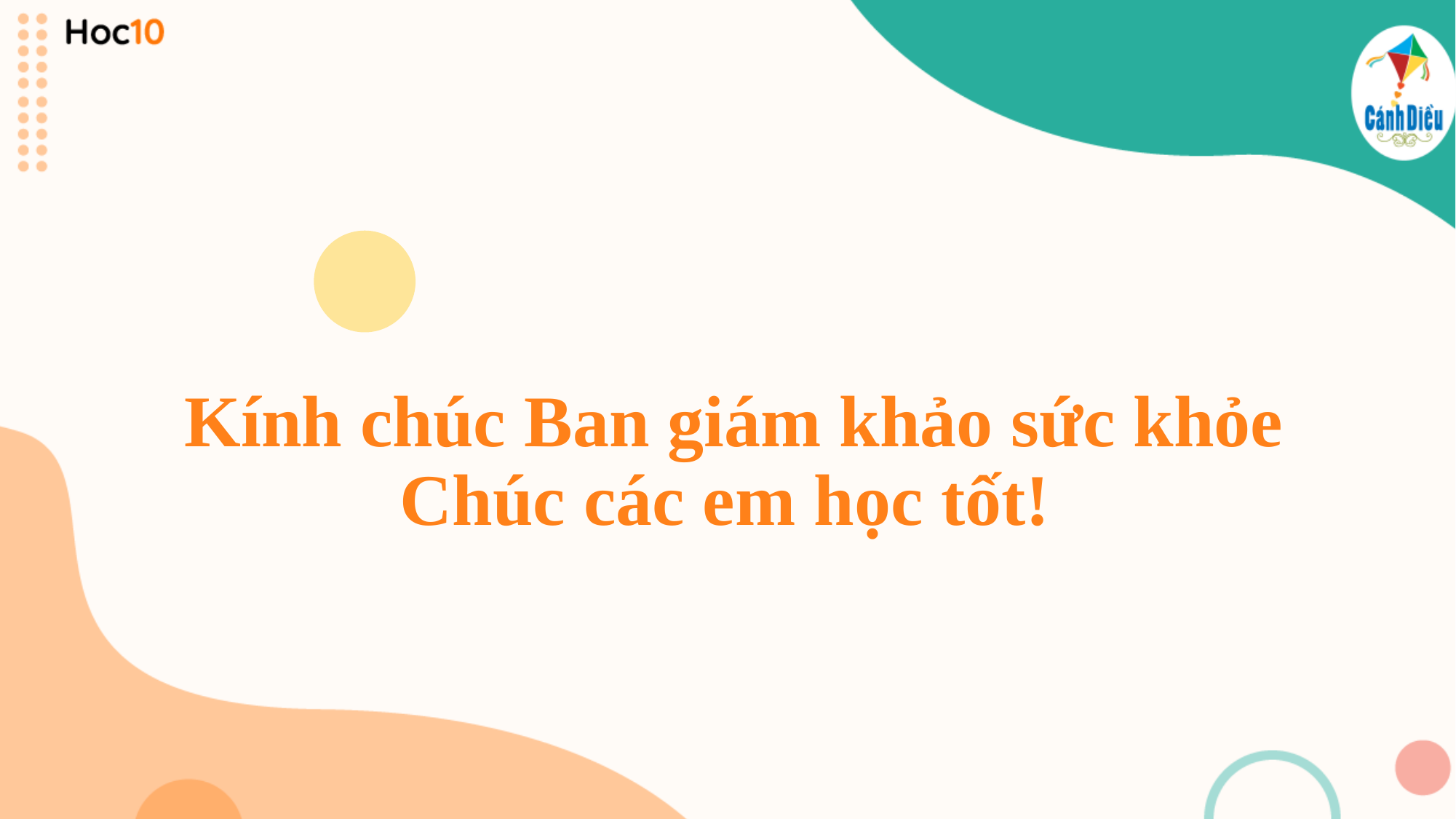

Kính chúc Ban giám khảo sức khỏe
Chúc các em học tốt!